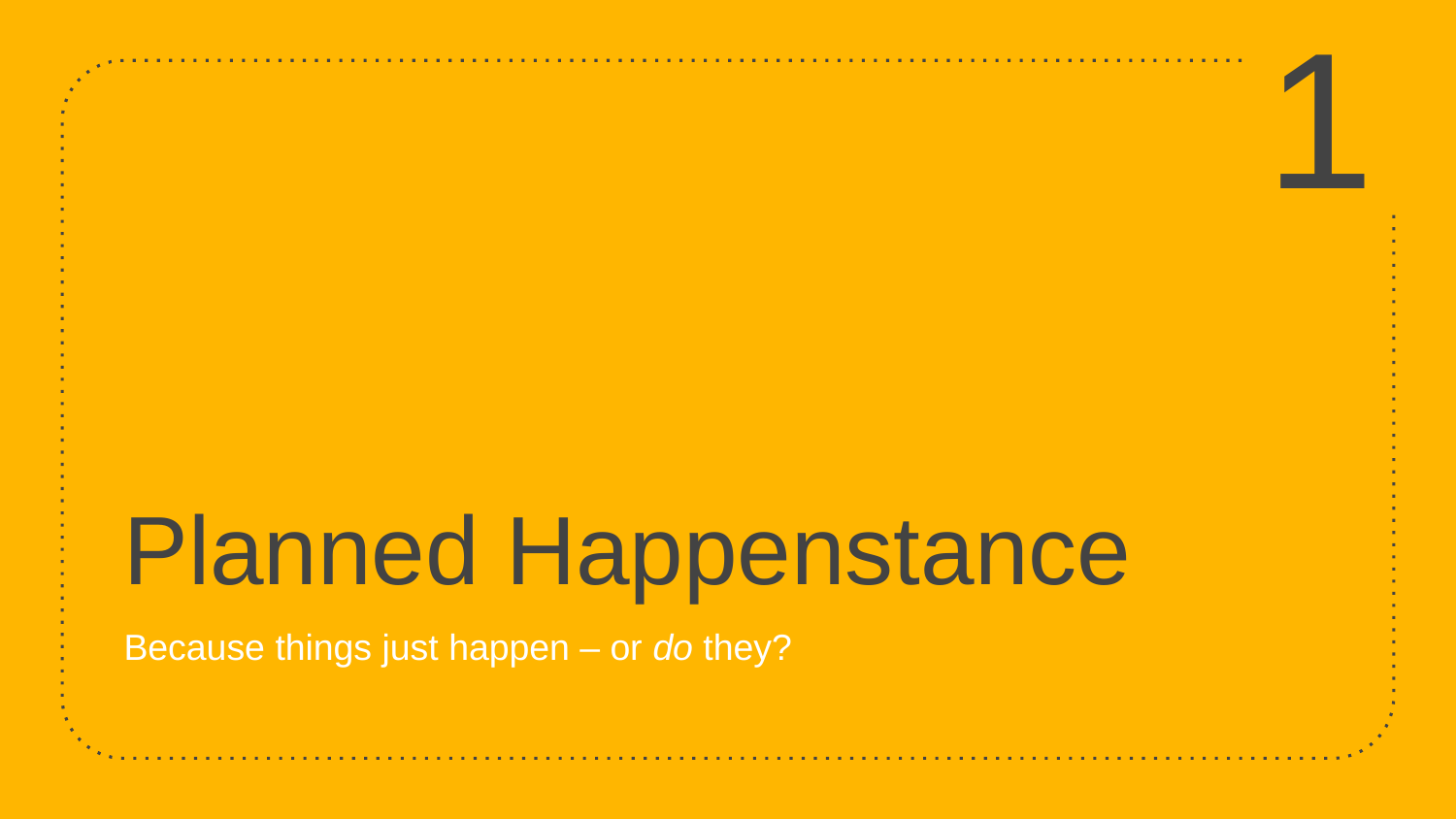

1
# Planned Happenstance
Because things just happen – or do they?